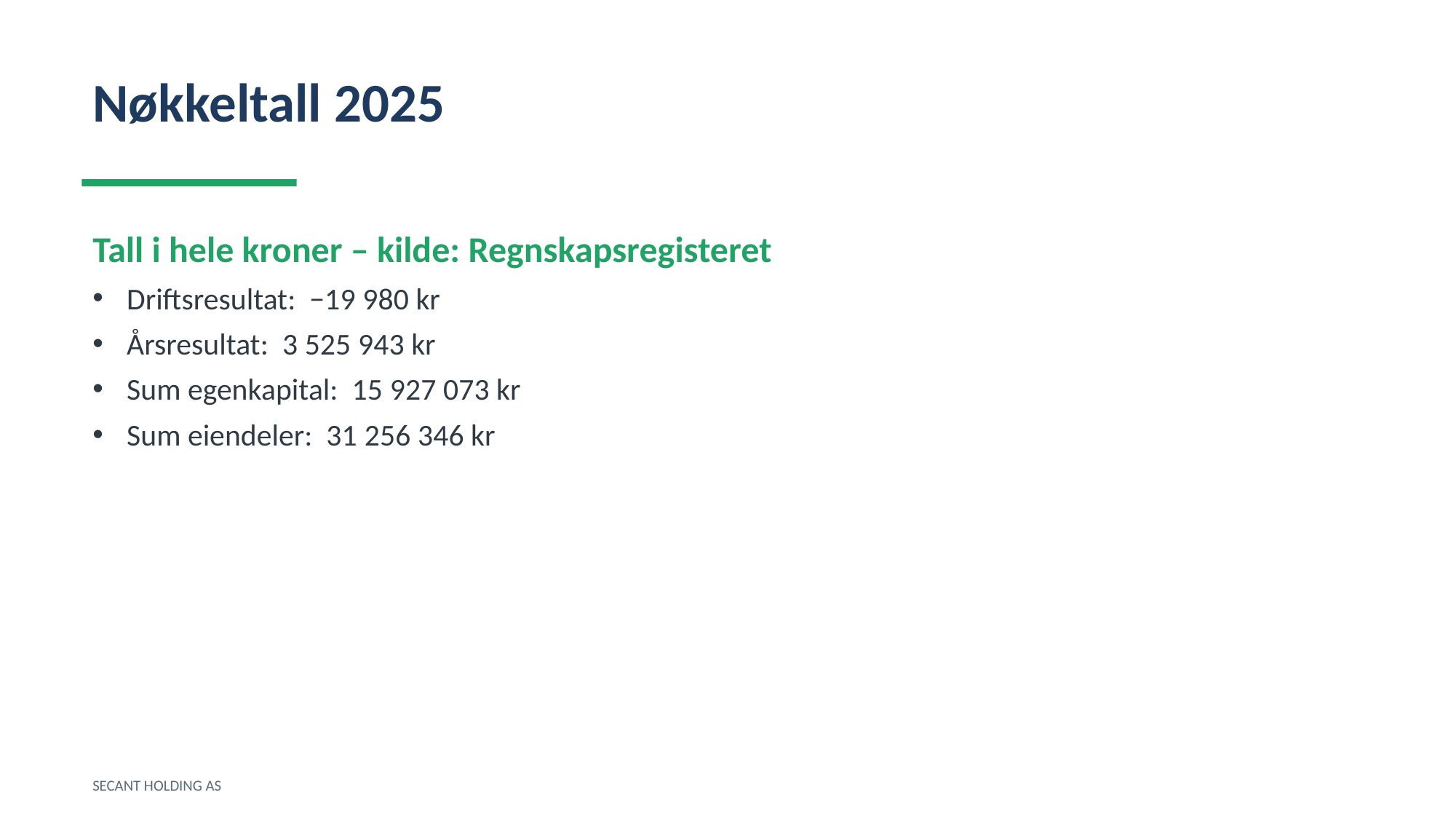

Nøkkeltall 2025

Tall i hele kroner – kilde: Regnskapsregisteret
Driftsresultat:  −19 980 kr
Årsresultat:  3 525 943 kr
Sum egenkapital:  15 927 073 kr
Sum eiendeler:  31 256 346 kr
SECANT HOLDING AS